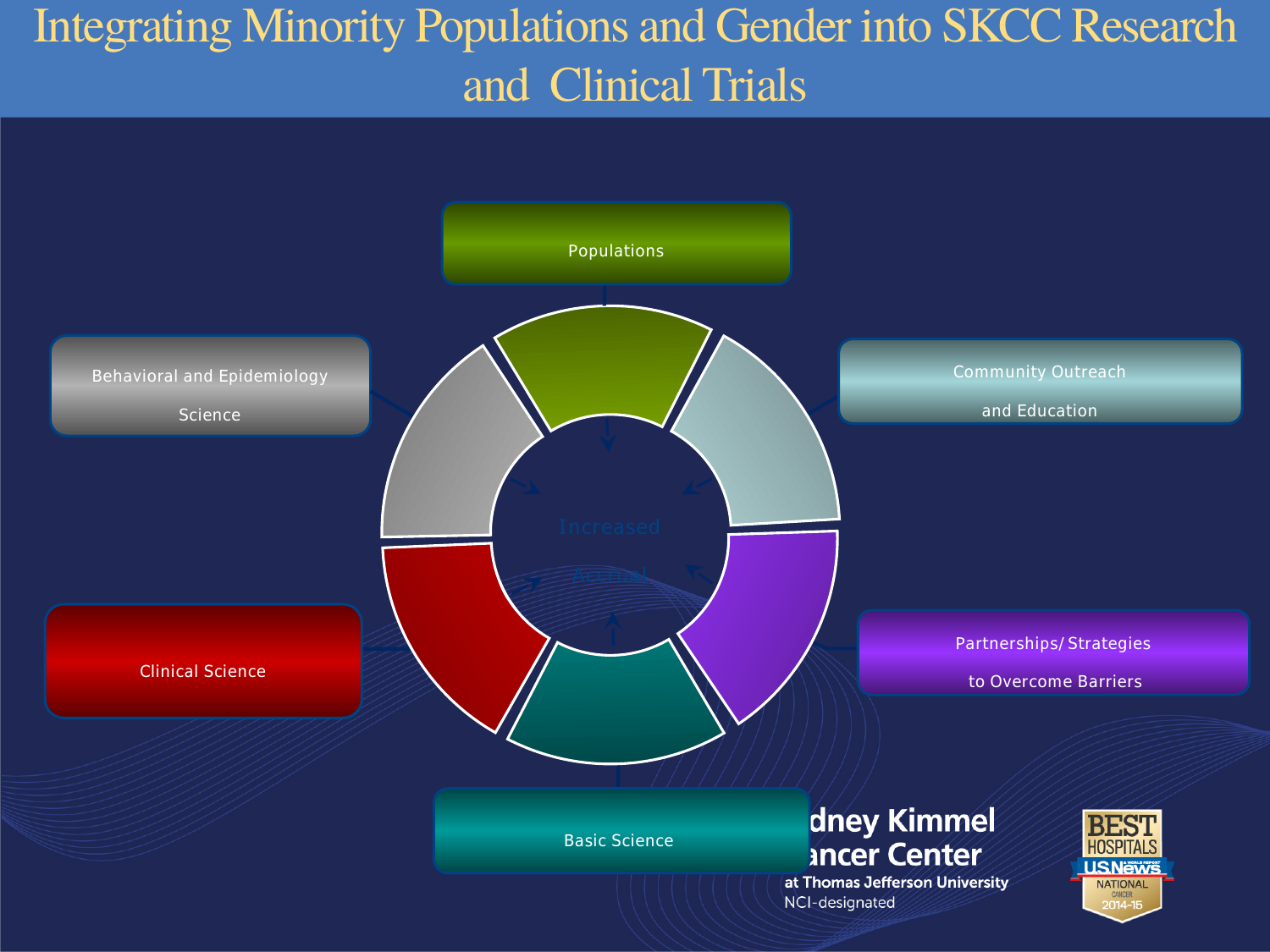

# Integrating Minority Populations and Gender into SKCC Research and  Clinical Trials

Populations

Increased
Accrual

Behavioral and Epidemiology Science
Community Outreach
and Education

Clinical Science

Partnerships/Strategies
 to Overcome Barriers
Basic Science